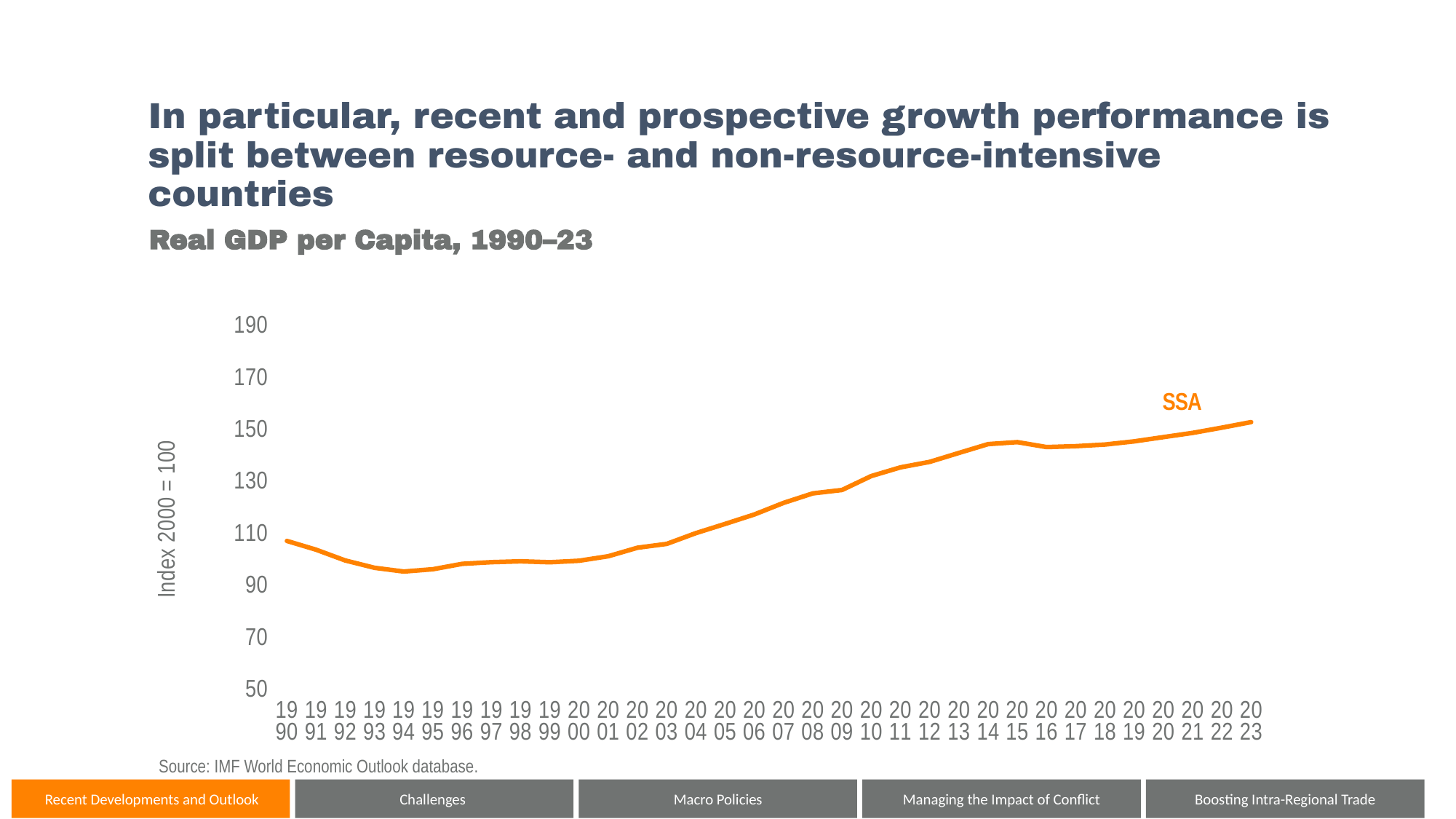

Challenges
Macro Policies
Managing the Impact of Conflict
Boosting Intra-Regional Trade
# In particular, recent and prospective growth performance is split between resource- and non-resource-intensive countries
Real GDP per Capita, 1990–23

### Chart

| Category |  |
|---|---|
| 1990 | 107.62502717347704 |
| 1991 | 104.2505181083867 |
| 1992 | 100.0955497348434 |
| 1993 | 97.27665894124232 |
| 1994 | 95.83788648284113 |
| 1995 | 96.73658783666849 |
| 1996 | 98.80622372279348 |
| 1997 | 99.45719632411036 |
| 1998 | 99.77430076136493 |
| 1999 | 99.41032733294762 |
| 2000 | 100.0 |
| 2001 | 101.7284529318901 |
| 2002 | 105.00708493895598 |
| 2003 | 106.4938948965389 |
| 2004 | 110.63797214884676 |
| 2005 | 114.19399943759643 |
| 2006 | 117.81308019077355 |
| 2007 | 122.3017685314485 |
| 2008 | 125.9578148273328 |
| 2009 | 127.27376828947705 |
| 2010 | 132.64028668945238 |
| 2011 | 135.97096804295344 |
| 2012 | 138.09267463797246 |
| 2013 | 141.54509687860073 |
| 2014 | 144.9437121723869 |
| 2015 | 145.6907450771458 |
| 2016 | 143.78708696256533 |
| 2017 | 144.14206412245036 |
| 2018 | 144.77000818117713 |
| 2019 | 146.0019737632325 |
| 2020 | 147.63320877338077 |
| 2021 | 149.2649520564783 |
| 2022 | 151.2705497696511 |
| 2023 | 153.41694563356052 |

### Chart

| Category |  |  |  |
|---|---|---|---|
| 1990 | 107.62502717347704 | 105.18638071444128 | 100.5430274111968 |
| 1991 | 104.2505181083867 | 101.9239564985426 | 97.52463272237588 |
| 1992 | 100.0955497348434 | 98.23540767901456 | 93.9574650221256 |
| 1993 | 97.27665894124232 | 94.92721729163311 | 93.55052948176356 |
| 1994 | 95.83788648284113 | 93.40351926110078 | 92.40718330465533 |
| 1995 | 96.73658783666849 | 93.78030182277662 | 95.01314606588015 |
| 1996 | 98.80622372279348 | 95.42881523067 | 98.38339978150972 |
| 1997 | 99.45719632411036 | 96.12475562386035 | 99.3593715406318 |
| 1998 | 99.77430076136493 | 99.15919371560679 | 99.54301156160132 |
| 1999 | 99.41032733294762 | 98.57460109618597 | 100.42716287887588 |
| 2000 | 100.0 | 100.0 | 100.0 |
| 2001 | 101.7284529318901 | 101.88162978267266 | 101.46093589507916 |
| 2002 | 105.00708493895598 | 106.5368071103546 | 99.560843879663 |
| 2003 | 106.4938948965389 | 108.73064469681873 | 98.86397350633654 |
| 2004 | 110.63797214884676 | 113.23664432172392 | 101.32541908253204 |
| 2005 | 114.19399943759643 | 116.73045268635482 | 104.60827079991462 |
| 2006 | 117.81308019077355 | 120.51793117440349 | 107.69419569621093 |
| 2007 | 122.3017685314485 | 125.23723698998155 | 111.55998499462652 |
| 2008 | 125.9578148273328 | 129.01094720014092 | 114.63590747000629 |
| 2009 | 127.27376828947705 | 129.966357357542 | 117.13610023422699 |
| 2010 | 132.64028668945238 | 135.47500834723115 | 121.56552678569041 |
| 2011 | 135.97096804295344 | 138.20100112663184 | 124.72746997376282 |
| 2012 | 138.09267463797246 | 139.78022471145732 | 128.7306280016801 |
| 2013 | 141.54509687860073 | 142.77801769775076 | 133.6819100851945 |
| 2014 | 144.9437121723869 | 145.60272793190836 | 139.06153709741722 |
| 2015 | 145.6907450771458 | 145.07238635668077 | 144.62368372412436 |
| 2016 | 143.78708696256533 | 141.53453369398812 | 149.03075549178436 |
| 2017 | 144.14206412245036 | 140.48460691632386 | 154.68505228117138 |
| 2018 | 144.77000818117713 | 139.79679695463142 | 160.31805435519436 |
| 2019 | 146.0019737632325 | 139.78020960314583 | 166.31324685119884 |
| 2020 | 147.63320877338077 | 140.2016062773426 | 172.55070774946154 |
| 2021 | 149.2649520564783 | 140.58807074154842 | 178.950657362506 |
| 2022 | 151.2705497696511 | 141.24088067826938 | 186.11420268248858 |
| 2023 | 153.41694563356052 | 141.9569260613298 | 193.73452910732948 |
Source: IMF World Economic Outlook database.

Recent Developments and Outlook
Challenges
Macro Policies
Managing the Impact of Conflict
Boosting Intra-Regional Trade